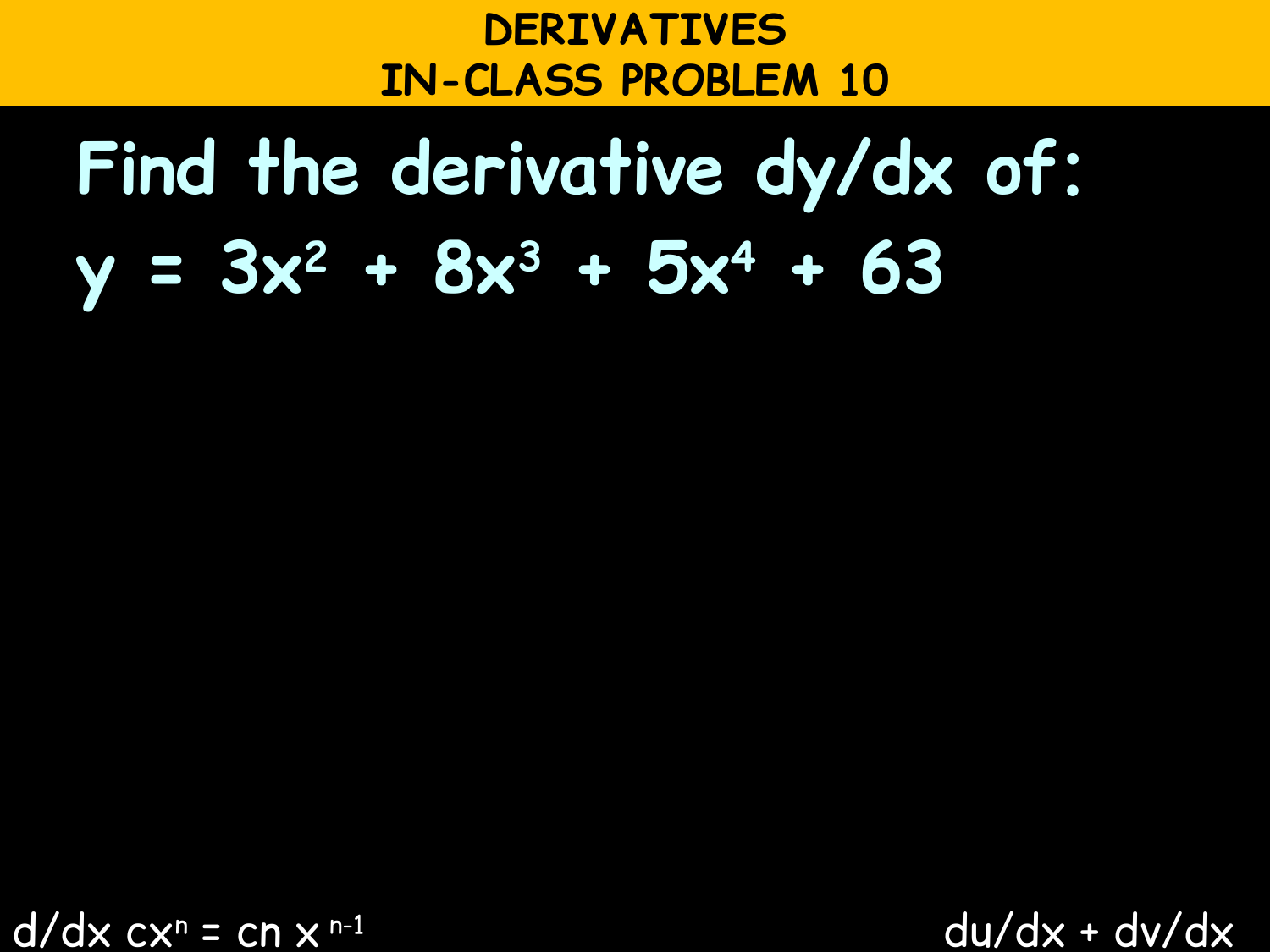

DERIVATIVES
IN-CLASS PROBLEM 10
Find the derivative dy/dx of:
y = 3x2 + 8x3 + 5x4 + 63

d/dx cxn = cn x n-1
du/dx + dv/dx